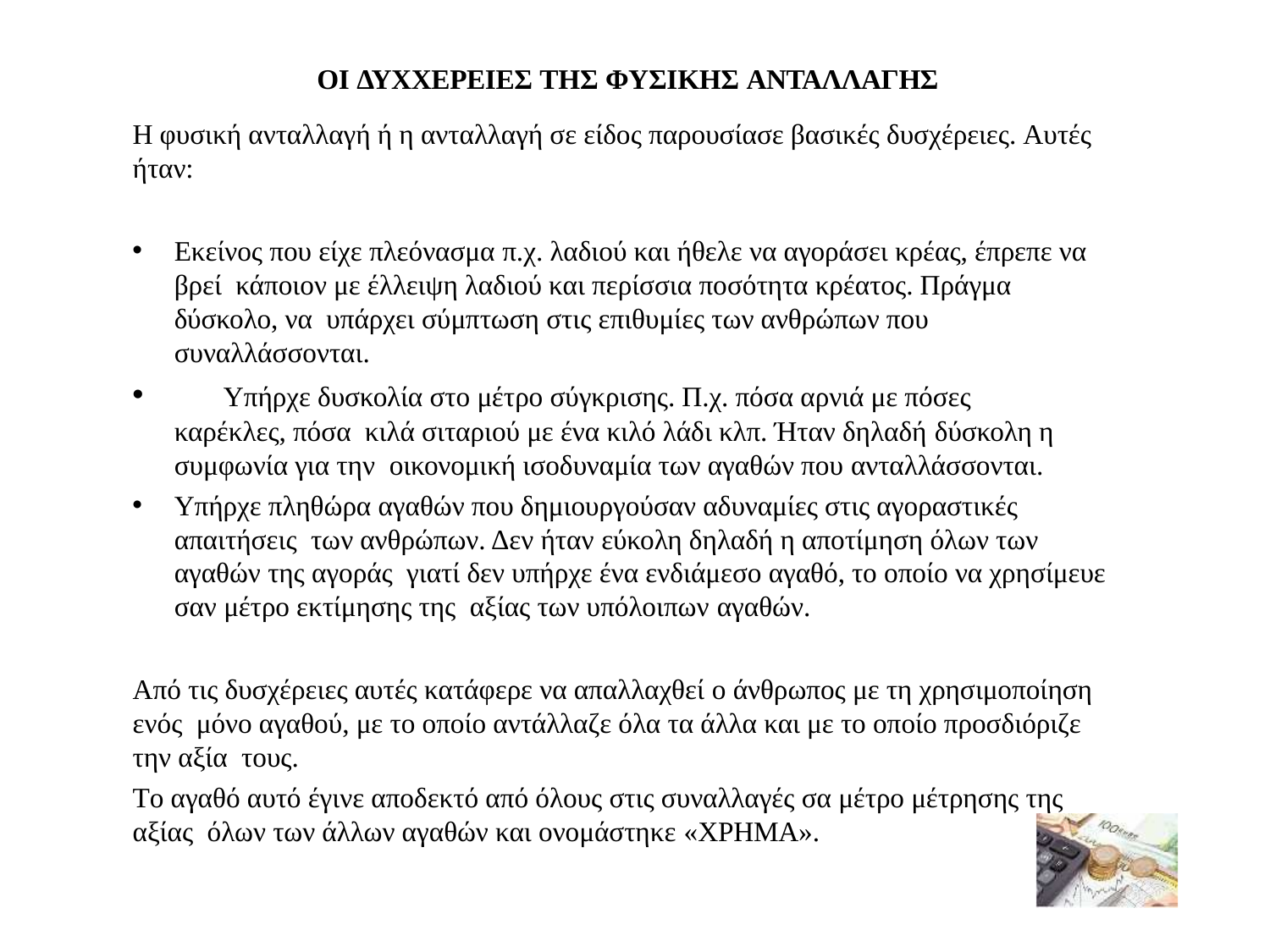

ΟΙ ΔΥΧΧΕΡΕΙΕΣ ΤΗΣ ΦΥΣΙΚΗΣ ΑΝΤΑΛΛΑΓΗΣ
H φυσική ανταλλαγή ή η ανταλλαγή σε είδος παρουσίασε βασικές δυσχέρειες. Aυτές ήταν:

Eκείνος που είχε πλεόνασμα π.χ. λαδιού και ήθελε να αγοράσει κρέας, έπρεπε να βρεί  κάποιον με έλλειψη λαδιού και περίσσια ποσότητα κρέατος. Πράγμα δύσκολο, να  υπάρχει σύμπτωση στις επιθυμίες των ανθρώπων που συναλλάσσονται.
	Yπήρχε δυσκολία στο μέτρο σύγκρισης. Π.χ. πόσα αρνιά με πόσες καρέκλες, πόσα  κιλά σιταριού με ένα κιλό λάδι κλπ. Ήταν δηλαδή δύσκολη η συμφωνία για την  οικονομική ισοδυναμία των αγαθών που ανταλλάσσονται.
Yπήρχε πληθώρα αγαθών που δημιουργούσαν αδυναμίες στις αγοραστικές απαιτήσεις  των ανθρώπων. Δεν ήταν εύκολη δηλαδή η αποτίμηση όλων των αγαθών της αγοράς  γιατί δεν υπήρχε ένα ενδιάμεσο αγαθό, το οποίο να χρησίμευε σαν μέτρο εκτίμησης της  αξίας των υπόλοιπων αγαθών.

Aπό τις δυσχέρειες αυτές κατάφερε να απαλλαχθεί ο άνθρωπος με τη χρησιμοποίηση ενός  μόνο αγαθού, με το οποίο αντάλλαζε όλα τα άλλα και με το οποίο προσδιόριζε την αξία  τους.
Tο αγαθό αυτό έγινε αποδεκτό από όλους στις συναλλαγές σα μέτρο μέτρησης της αξίας  όλων των άλλων αγαθών και ονομάστηκε «XPHMA».